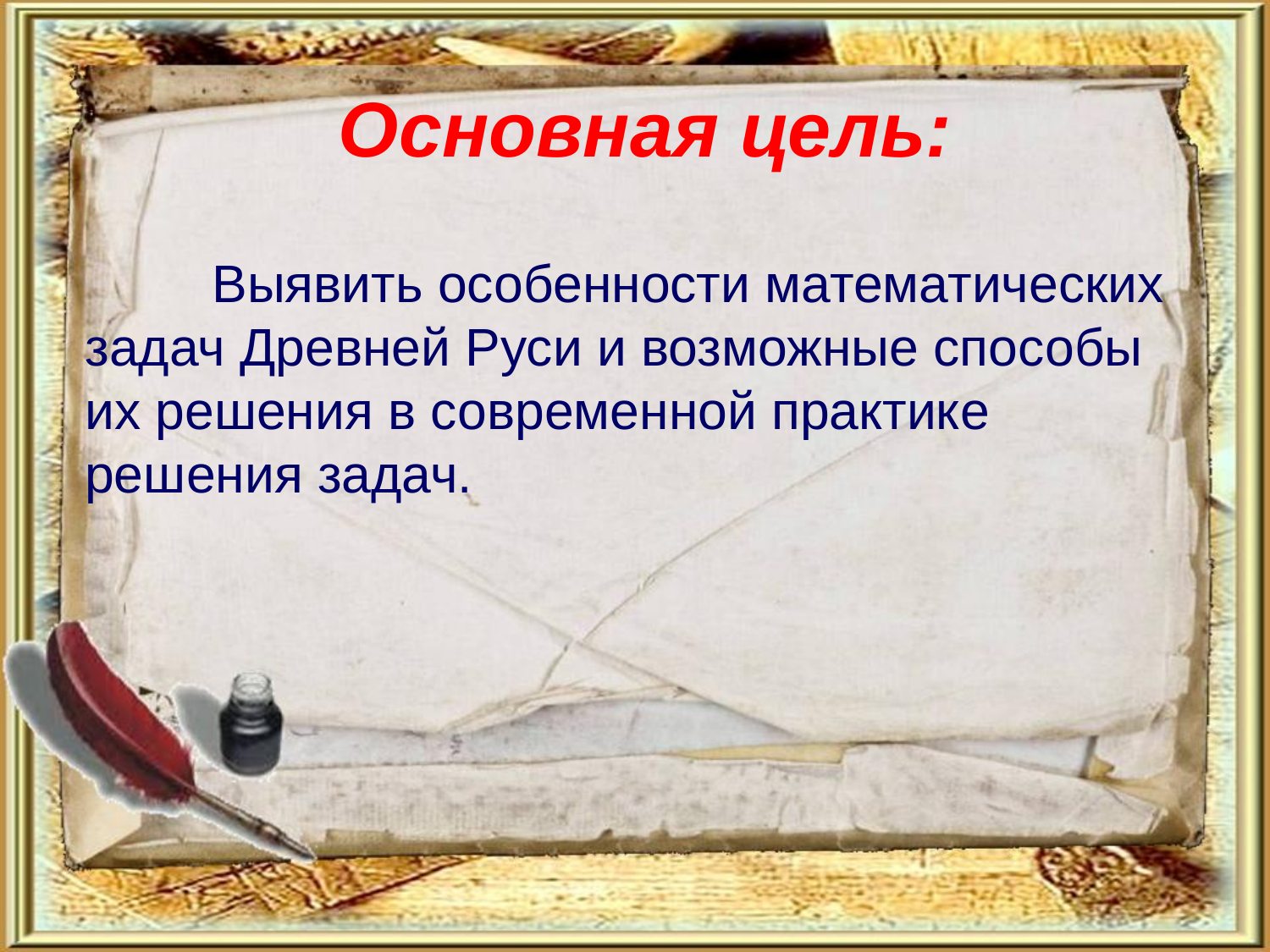

# Основная цель:
	Выявить особенности математических задач Древней Руси и возможные способы их решения в современной практике решения задач.